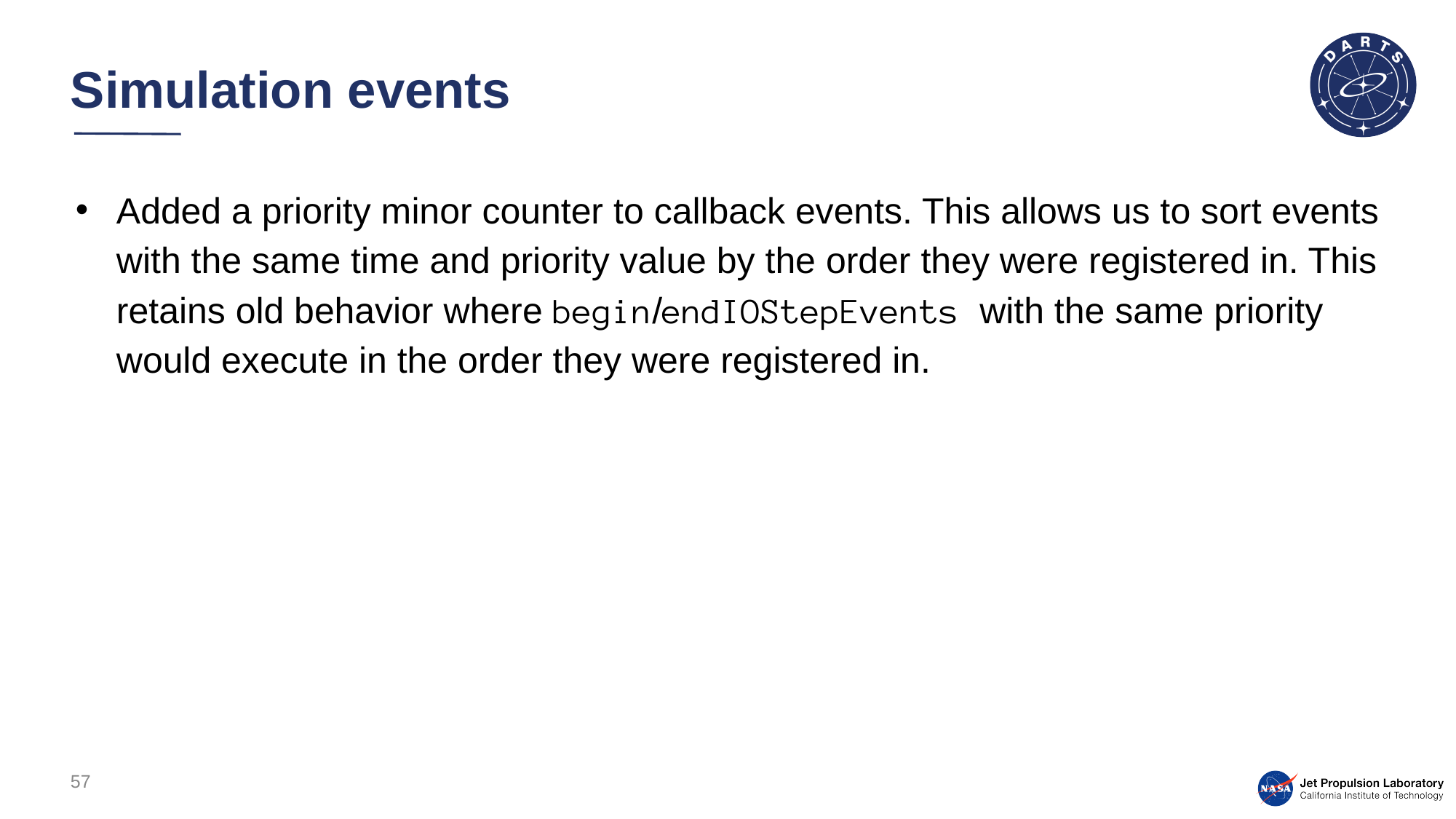

# Simulation events
Added a priority minor counter to callback events. This allows us to sort events with the same time and priority value by the order they were registered in. This retains old behavior where begin/endIOStepEvents with the same priority would execute in the order they were registered in.

57